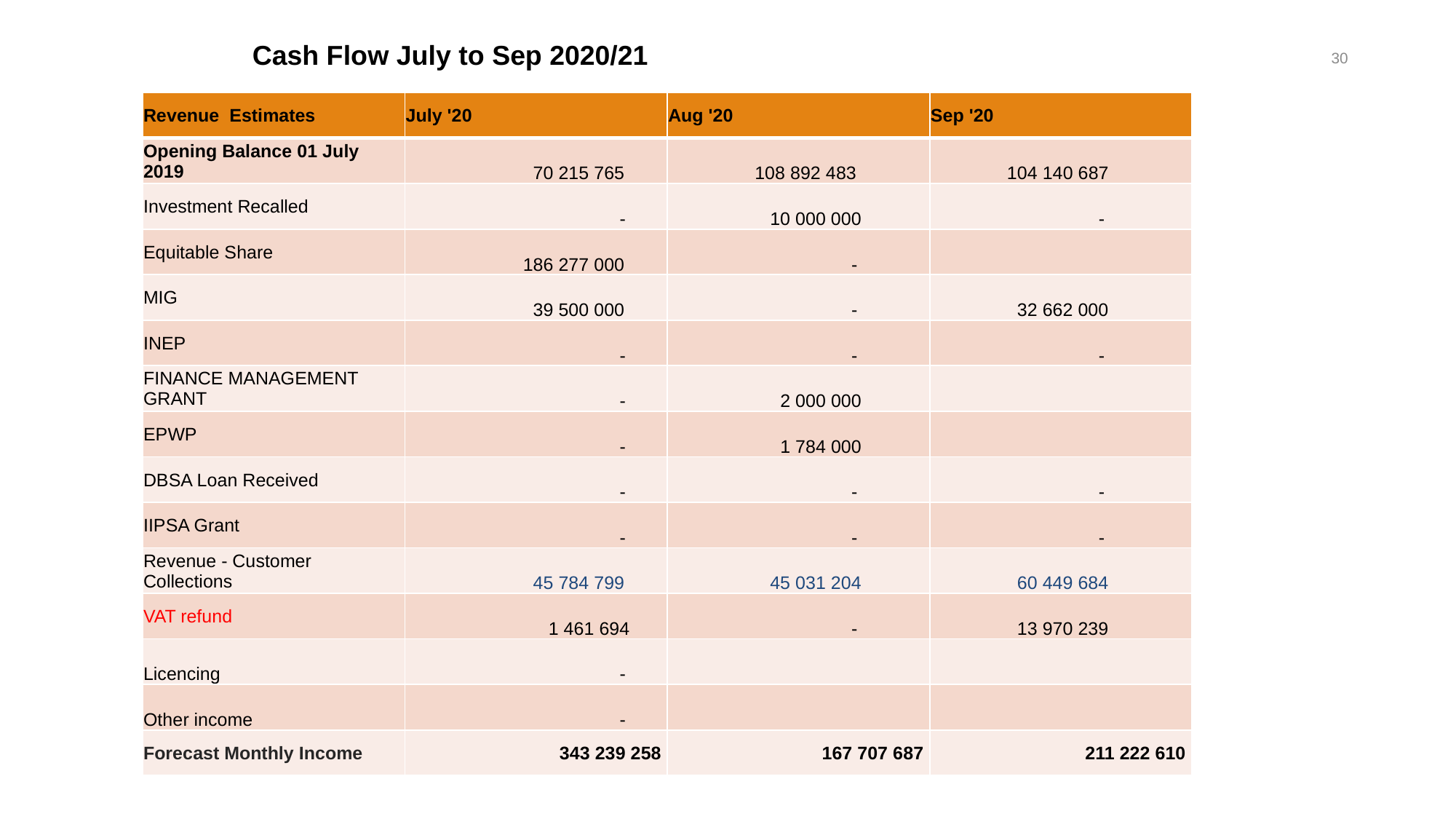

Cash Flow July to Sep 2020/21
30
| Revenue Estimates | July '20 | Aug '20 | Sep '20 |
| --- | --- | --- | --- |
| Opening Balance 01 July 2019 | 70 215 765 | 108 892 483 | 104 140 687 |
| Investment Recalled | - | 10 000 000 | - |
| Equitable Share | 186 277 000 | - |  |
| MIG | 39 500 000 | - | 32 662 000 |
| INEP | - | - | - |
| FINANCE MANAGEMENT GRANT | - | 2 000 000 |  |
| EPWP | - | 1 784 000 |  |
| DBSA Loan Received | - | - | - |
| IIPSA Grant | - | - | - |
| Revenue - Customer Collections | 45 784 799 | 45 031 204 | 60 449 684 |
| VAT refund | 1 461 694 | - | 13 970 239 |
| Licencing | - |  |  |
| Other income | - |  |  |
| Forecast Monthly Income | 343 239 258 | 167 707 687 | 211 222 610 |
Revenue Estimates July to Sep 2020/2021